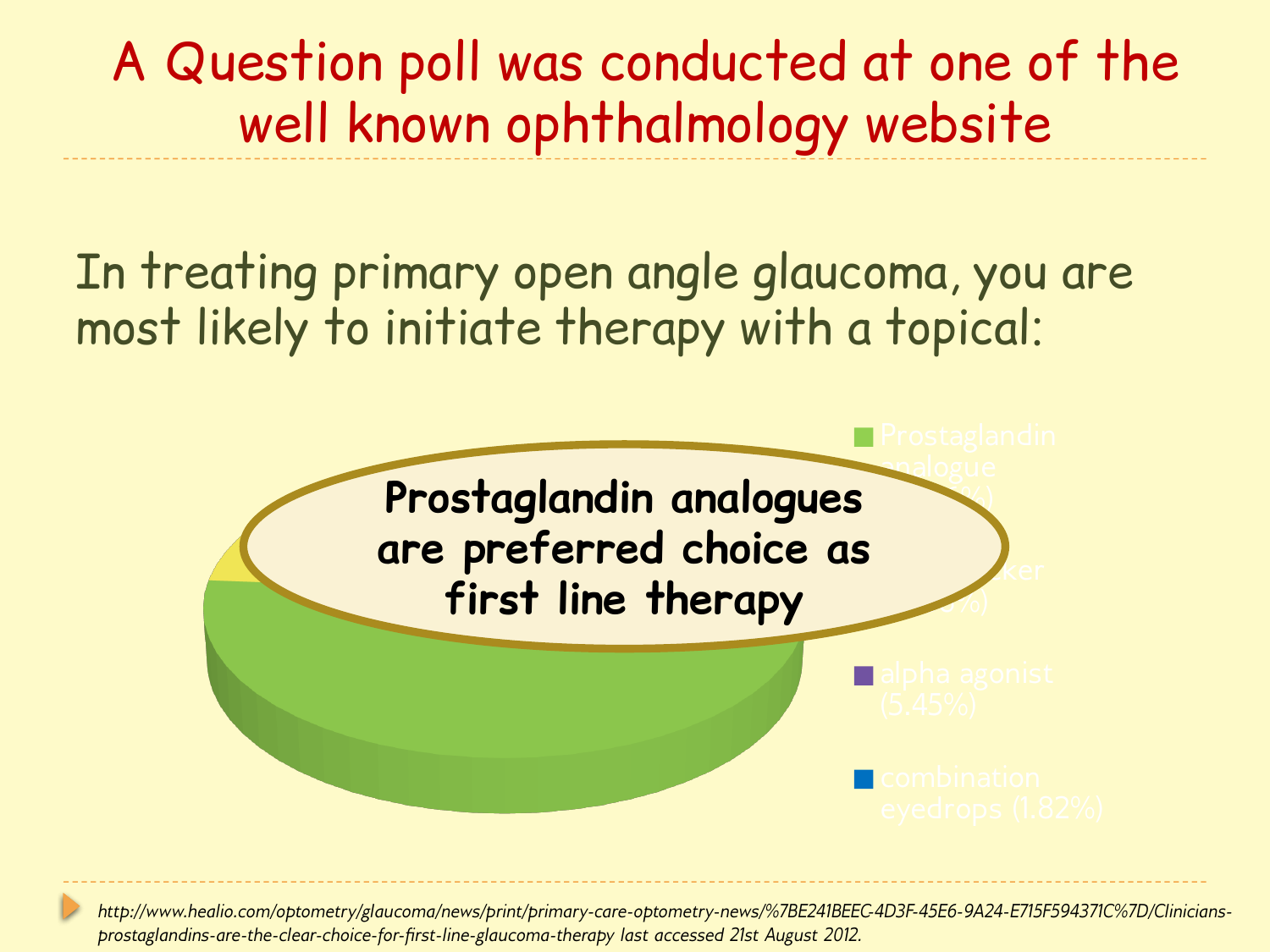

A Question poll was conducted at one of the well known ophthalmology website
# In treating primary open angle glaucoma, you are most likely to initiate therapy with a topical:

[unsupported chart]

Prostaglandin analogues are preferred choice as first line therapy
http://www.healio.com/optometry/glaucoma/news/print/primary-care-optometry-news/%7BE241BEEC-4D3F-45E6-9A24-E715F594371C%7D/Clinicians-prostaglandins-are-the-clear-choice-for-first-line-glaucoma-therapy last accessed 21st August 2012.